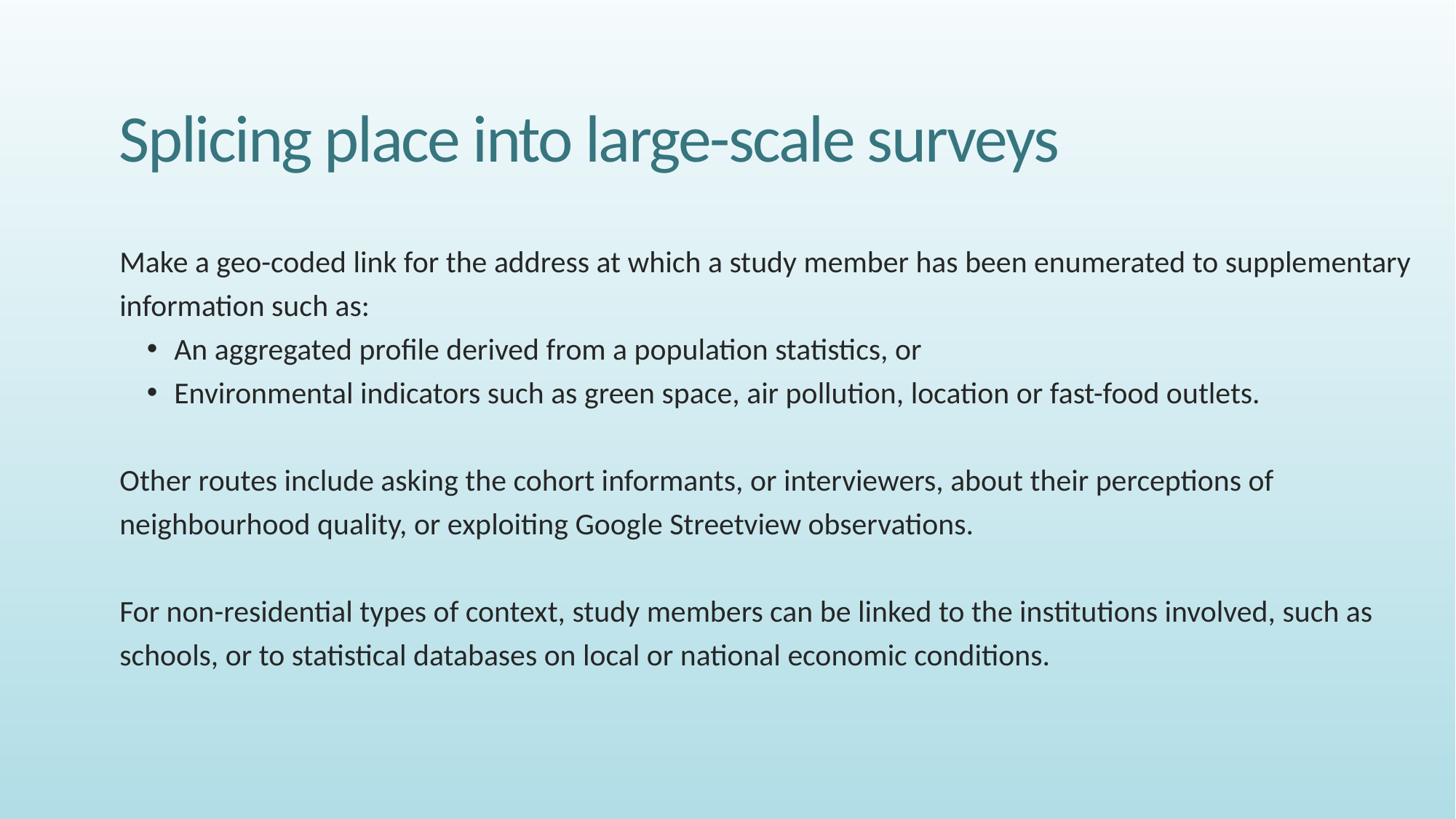

# Splicing place into large-scale surveys
Make a geo-coded link for the address at which a study member has been enumerated to supplementary information such as:
An aggregated profile derived from a population statistics, or
Environmental indicators such as green space, air pollution, location or fast-food outlets.

Other routes include asking the cohort informants, or interviewers, about their perceptions of neighbourhood quality, or exploiting Google Streetview observations.

For non-residential types of context, study members can be linked to the institutions involved, such as schools, or to statistical databases on local or national economic conditions.